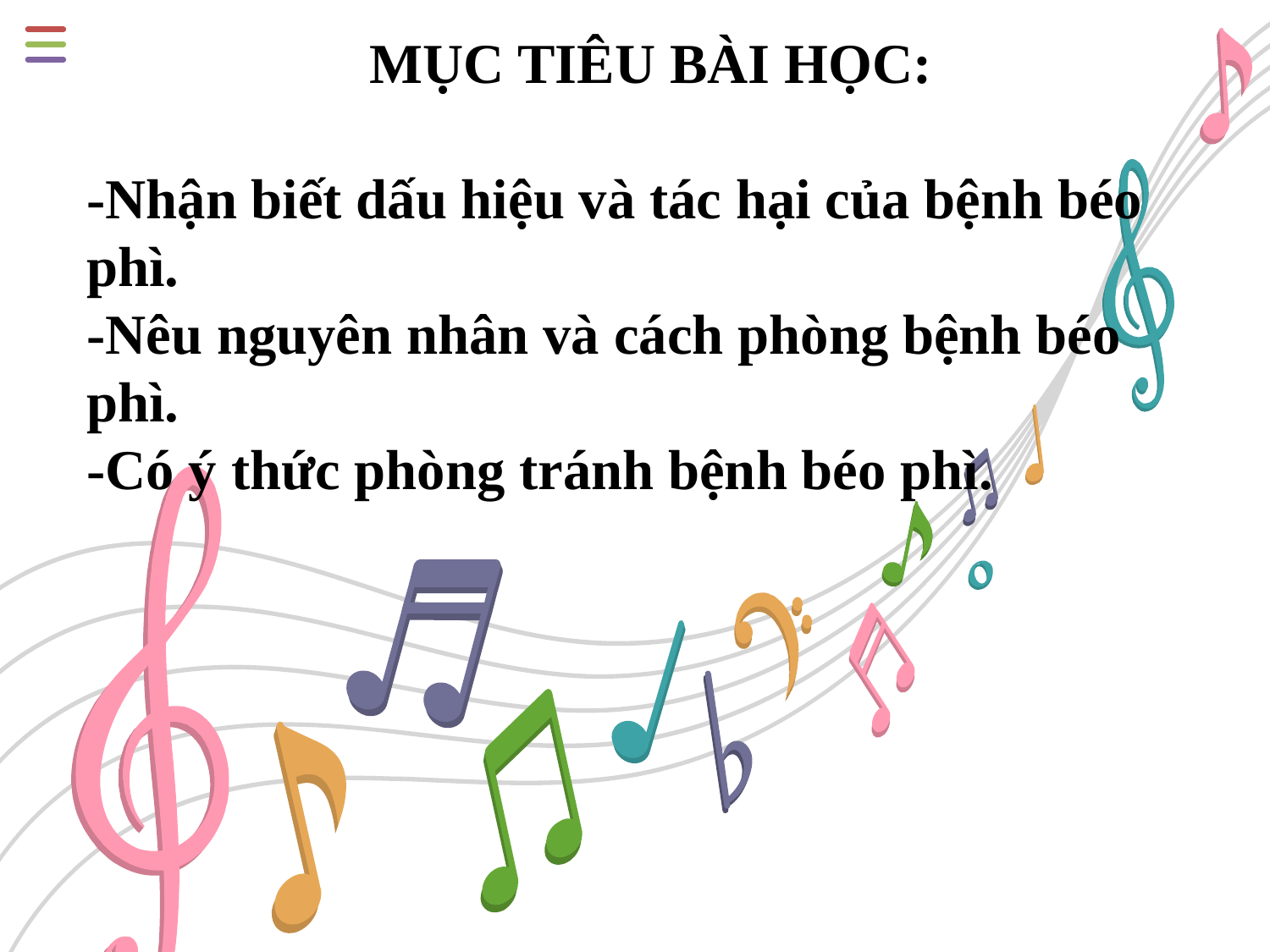

MỤC TIÊU BÀI HỌC:

-Nhận biết dấu hiệu và tác hại của bệnh béo phì.
-Nêu nguyên nhân và cách phòng bệnh béo phì.
-Có ý thức phòng tránh bệnh béo phì.